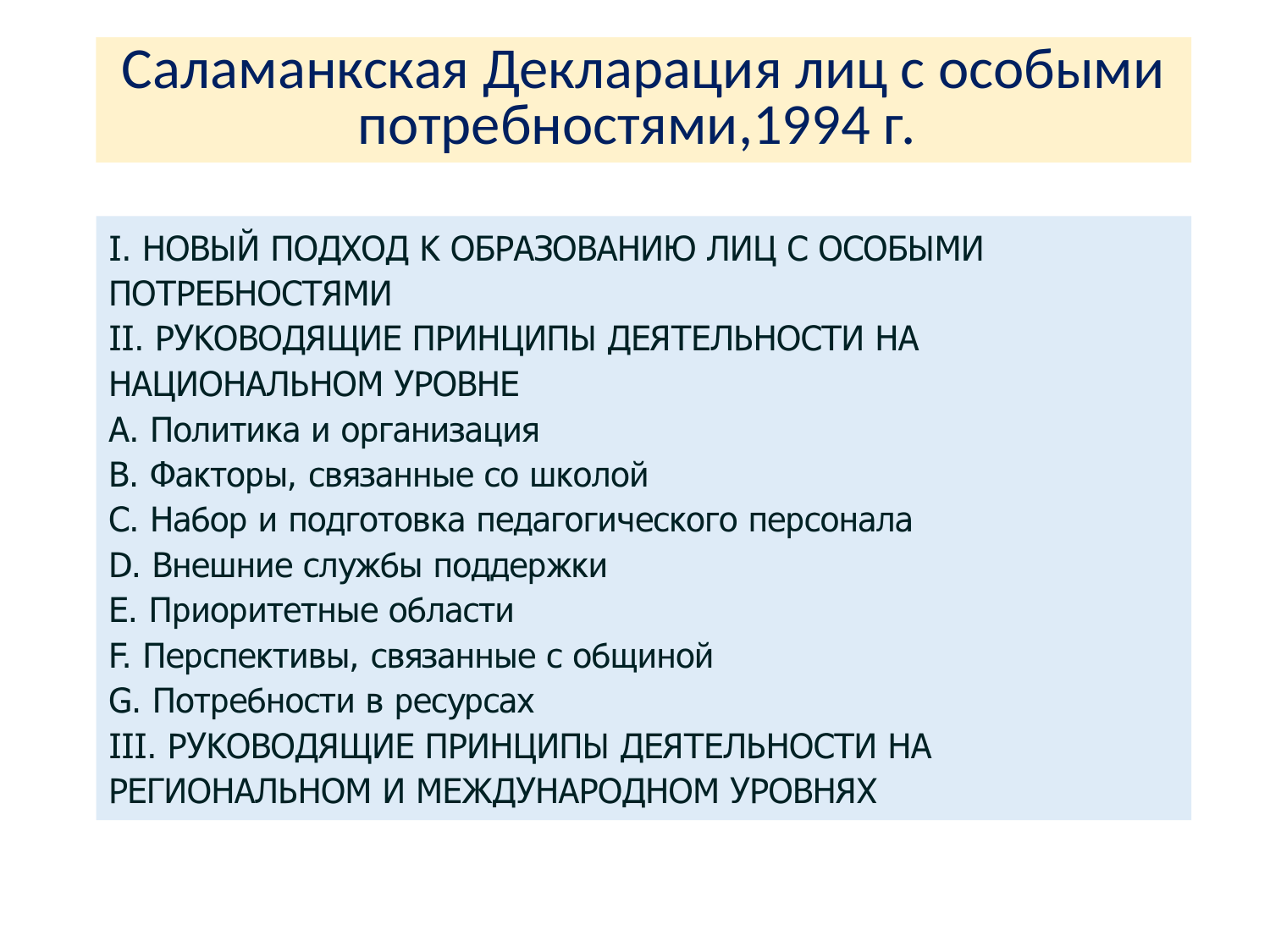

Саламанкская Декларация лиц с особыми потребностями,1994 г.
I. НОВЫЙ ПОДХОД К ОБРАЗОВАНИЮ ЛИЦ С ОСОБЫМИ ПОТРЕБНОСТЯМИ
II. РУКОВОДЯЩИЕ ПРИНЦИПЫ ДЕЯТЕЛЬНОСТИ НА НАЦИОНАЛЬНОМ УРОВНЕ
А. Политика и организация
В. Факторы, связанные со школой
С. Набор и подготовка педагогического персонала
D. Внешние службы поддержки
Е. Приоритетные области
F. Перспективы, связанные с общиной
G. Потребности в ресурсах
III. РУКОВОДЯЩИЕ ПРИНЦИПЫ ДЕЯТЕЛЬНОСТИ НА РЕГИОНАЛЬНОМ И МЕЖДУНАРОДНОМ УРОВНЯХ